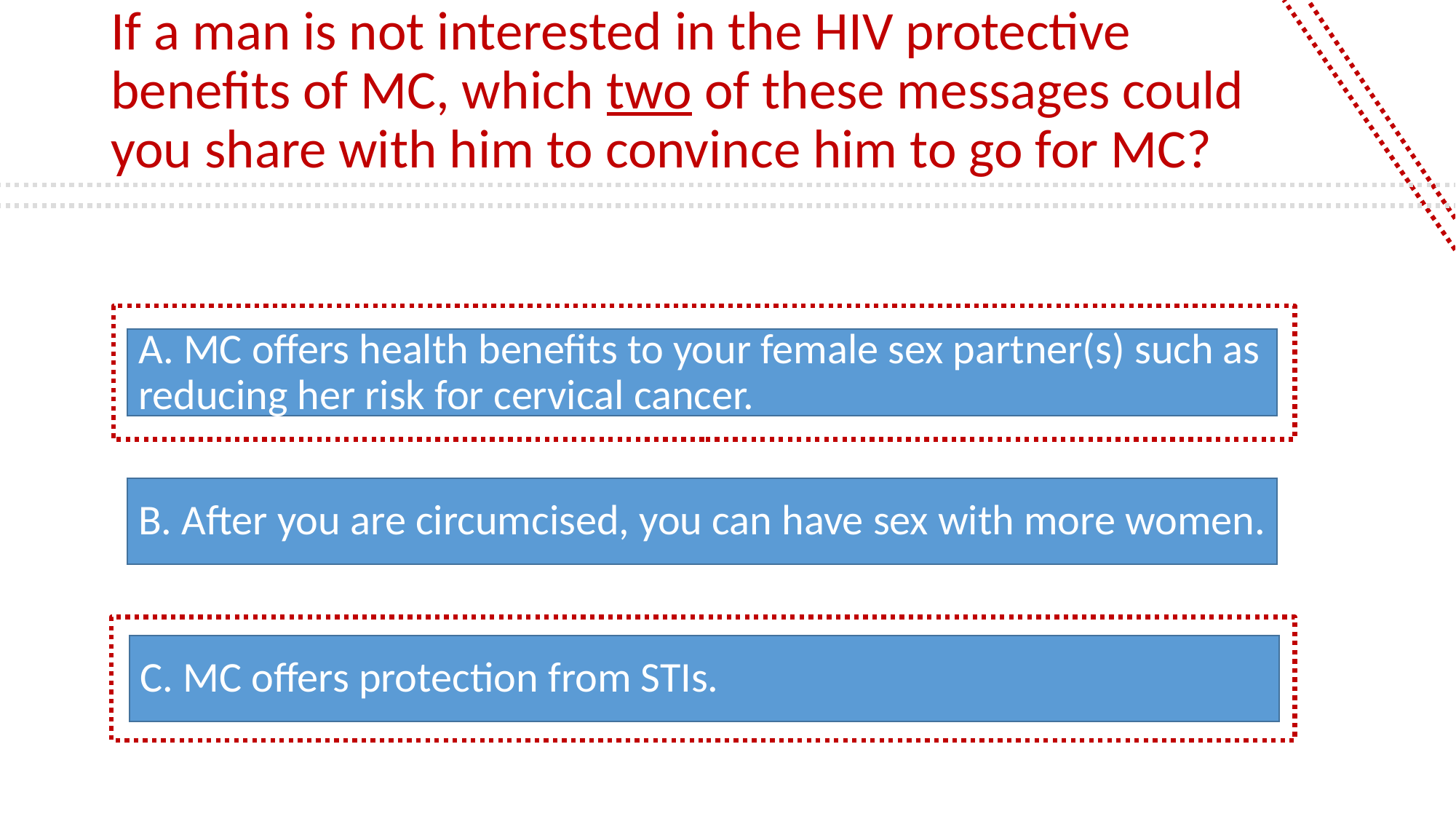

# If a man is not interested in the HIV protective benefits of MC, which two of these messages could you share with him to convince him to go for MC?

A. MC offers health benefits to your female sex partner(s) such as reducing her risk for cervical cancer.
B. After you are circumcised, you can have sex with more women.

C. MC offers protection from STIs.